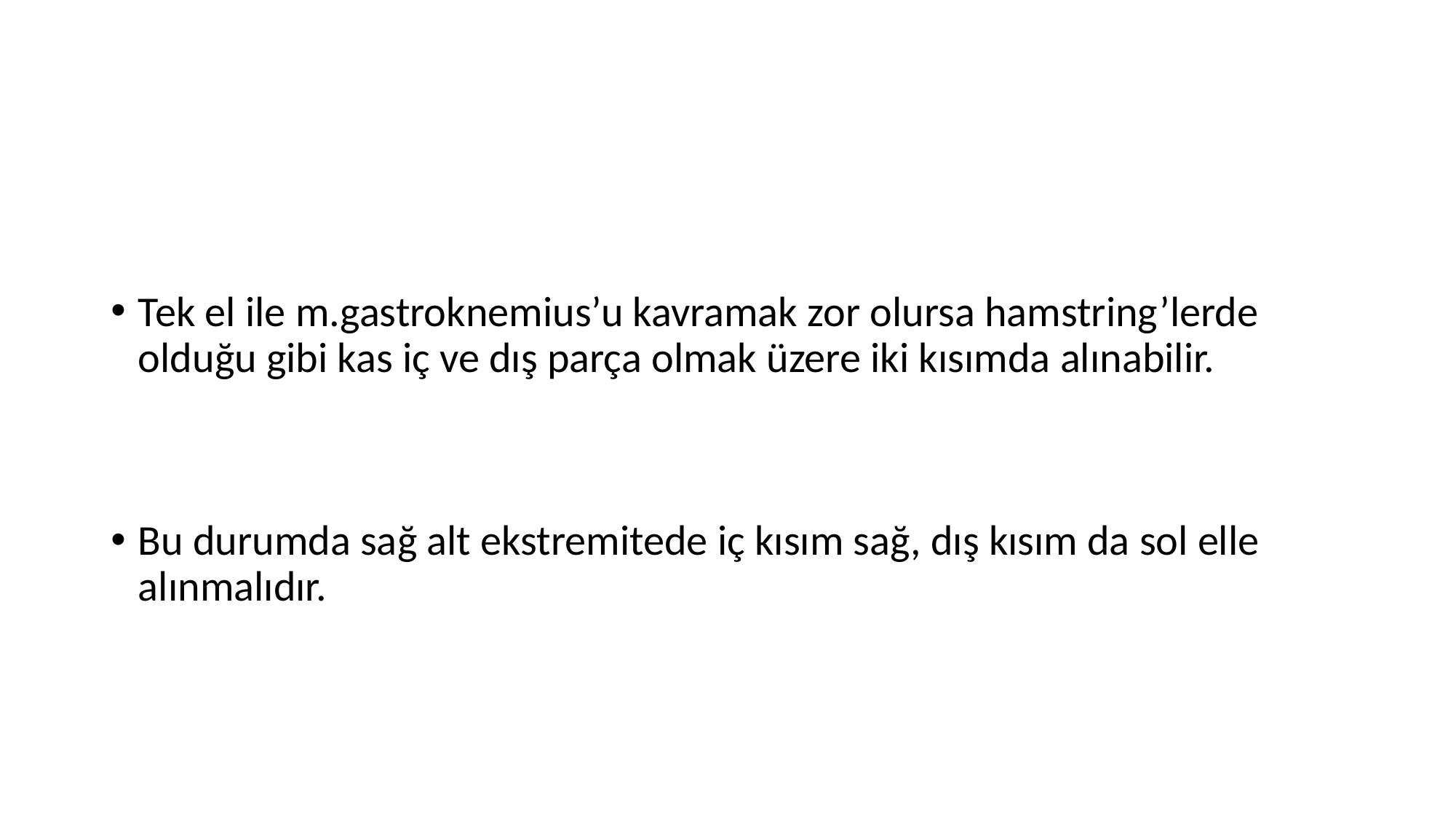

#

Tek el ile m.gastroknemius’u kavramak zor olursa hamstring’lerde olduğu gibi kas iç ve dış parça olmak üzere iki kısımda alınabilir.

Bu durumda sağ alt ekstremitede iç kısım sağ, dış kısım da sol elle alınmalıdır.